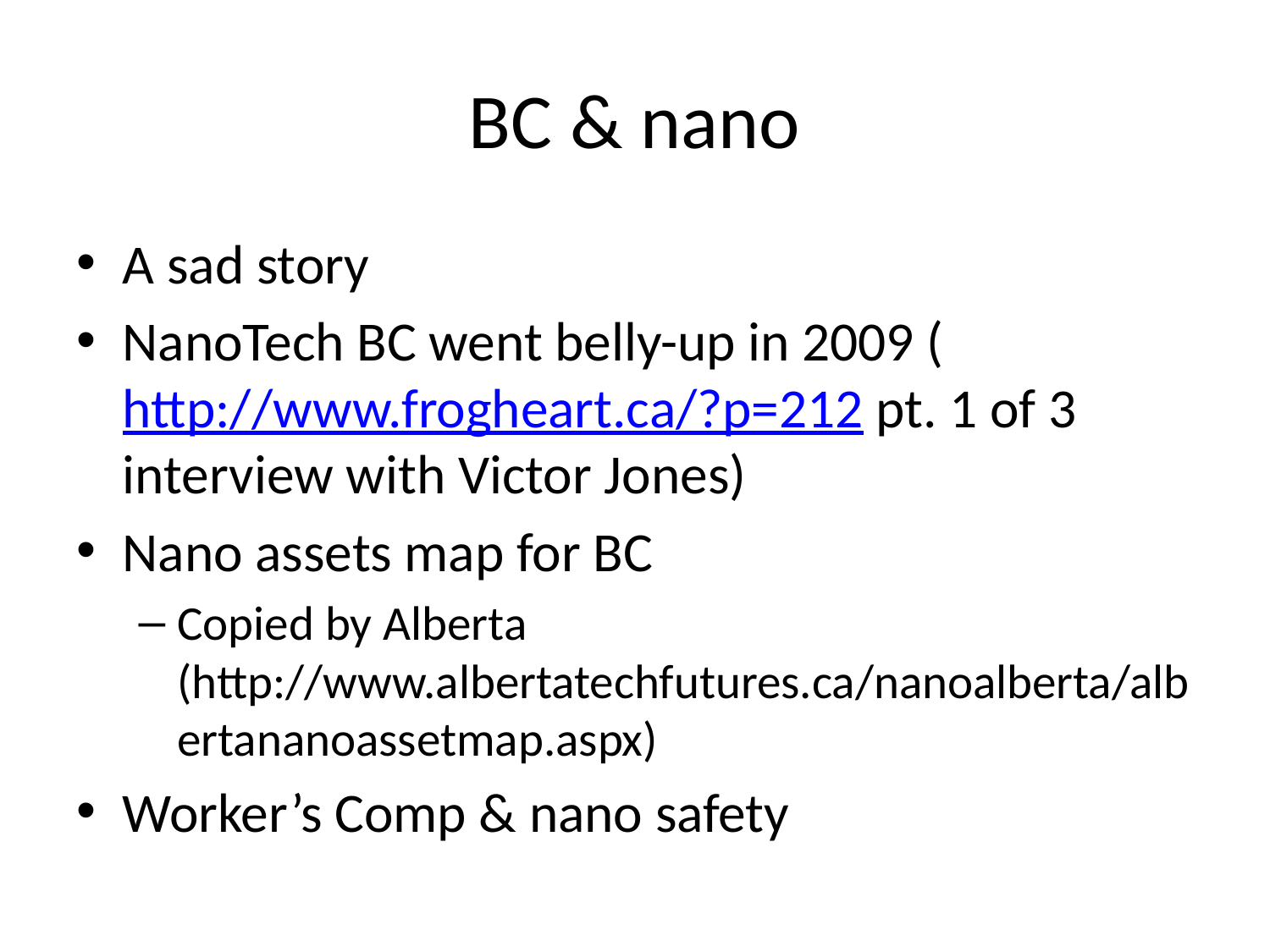

# BC & nano
A sad story
NanoTech BC went belly-up in 2009 (http://www.frogheart.ca/?p=212 pt. 1 of 3 interview with Victor Jones)
Nano assets map for BC
Copied by Alberta (http://www.albertatechfutures.ca/nanoalberta/albertananoassetmap.aspx)
Worker’s Comp & nano safety